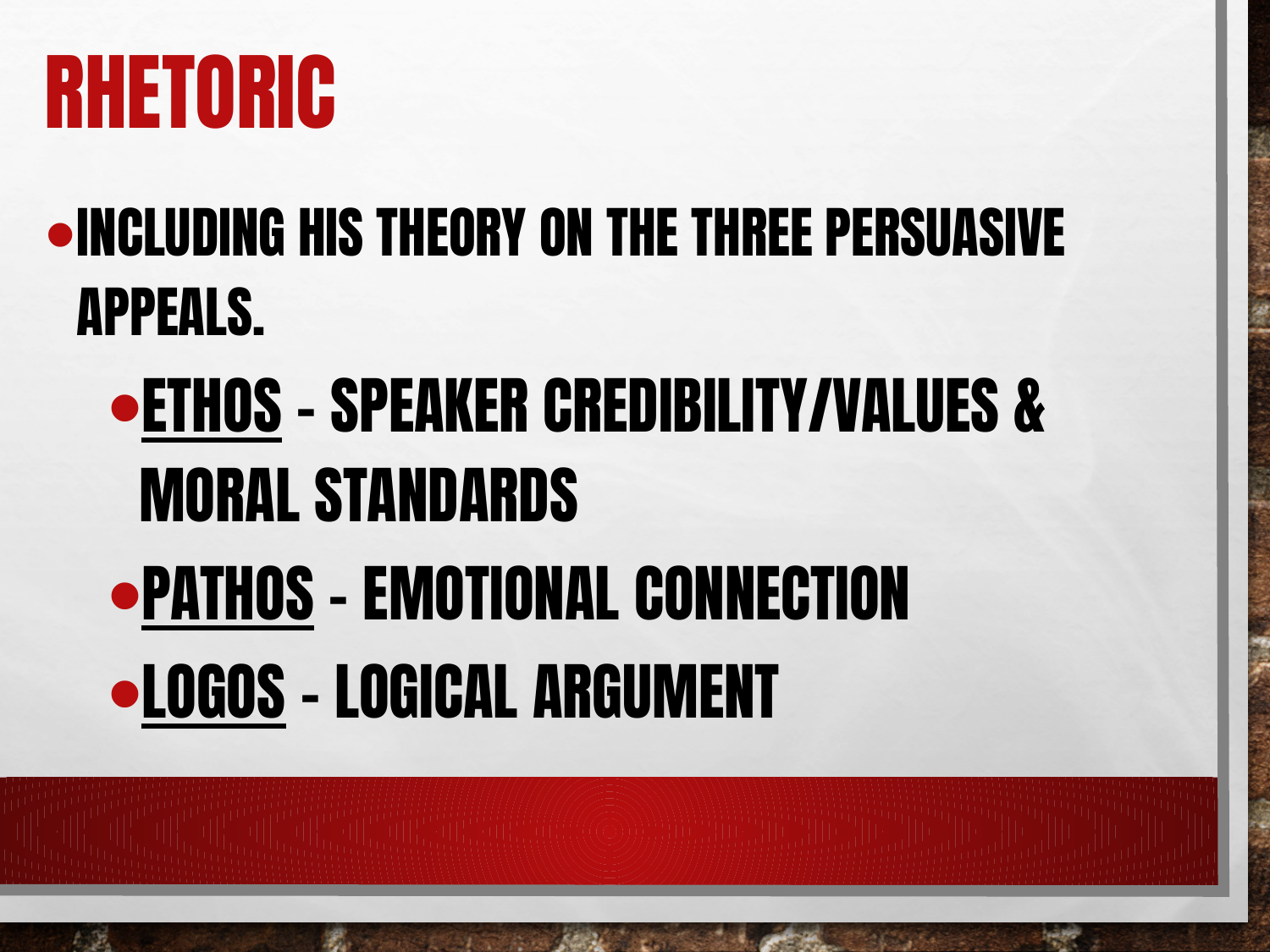

# RHETORIC
including his theory on the three persuasive appeals.
Ethos – Speaker Credibility/Values & Moral Standards
Pathos – Emotional Connection
Logos – Logical Argument